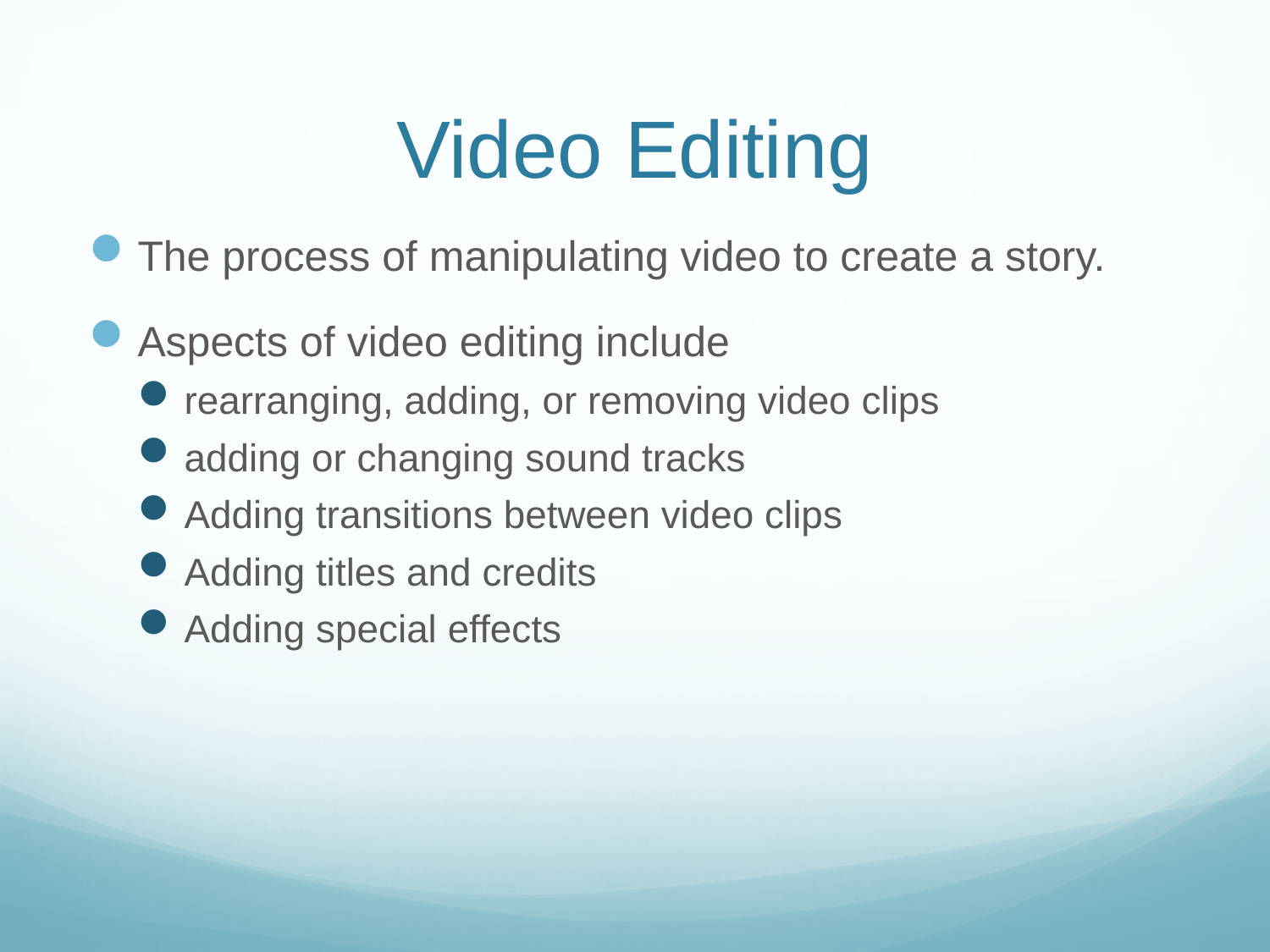

# Video Editing
The process of manipulating video to create a story.
Aspects of video editing include
rearranging, adding, or removing video clips
adding or changing sound tracks
Adding transitions between video clips
Adding titles and credits
Adding special effects